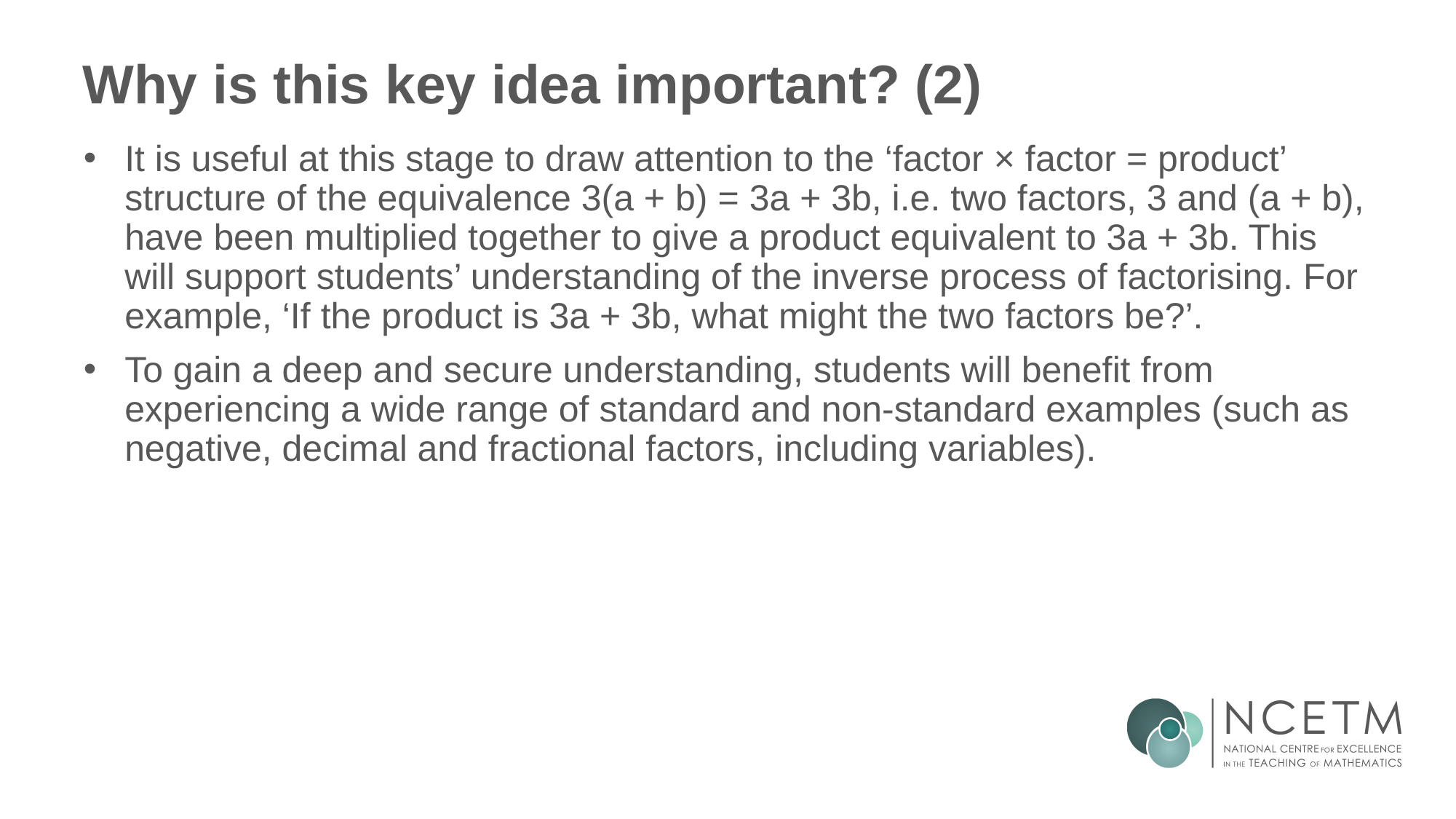

# Why is this key idea important? (2)
It is useful at this stage to draw attention to the ‘factor × factor = product’ structure of the equivalence 3(a + b) = 3a + 3b, i.e. two factors, 3 and (a + b), have been multiplied together to give a product equivalent to 3a + 3b. This will support students’ understanding of the inverse process of factorising. For example, ‘If the product is 3a + 3b, what might the two factors be?’.
To gain a deep and secure understanding, students will benefit from experiencing a wide range of standard and non-standard examples (such as negative, decimal and fractional factors, including variables).